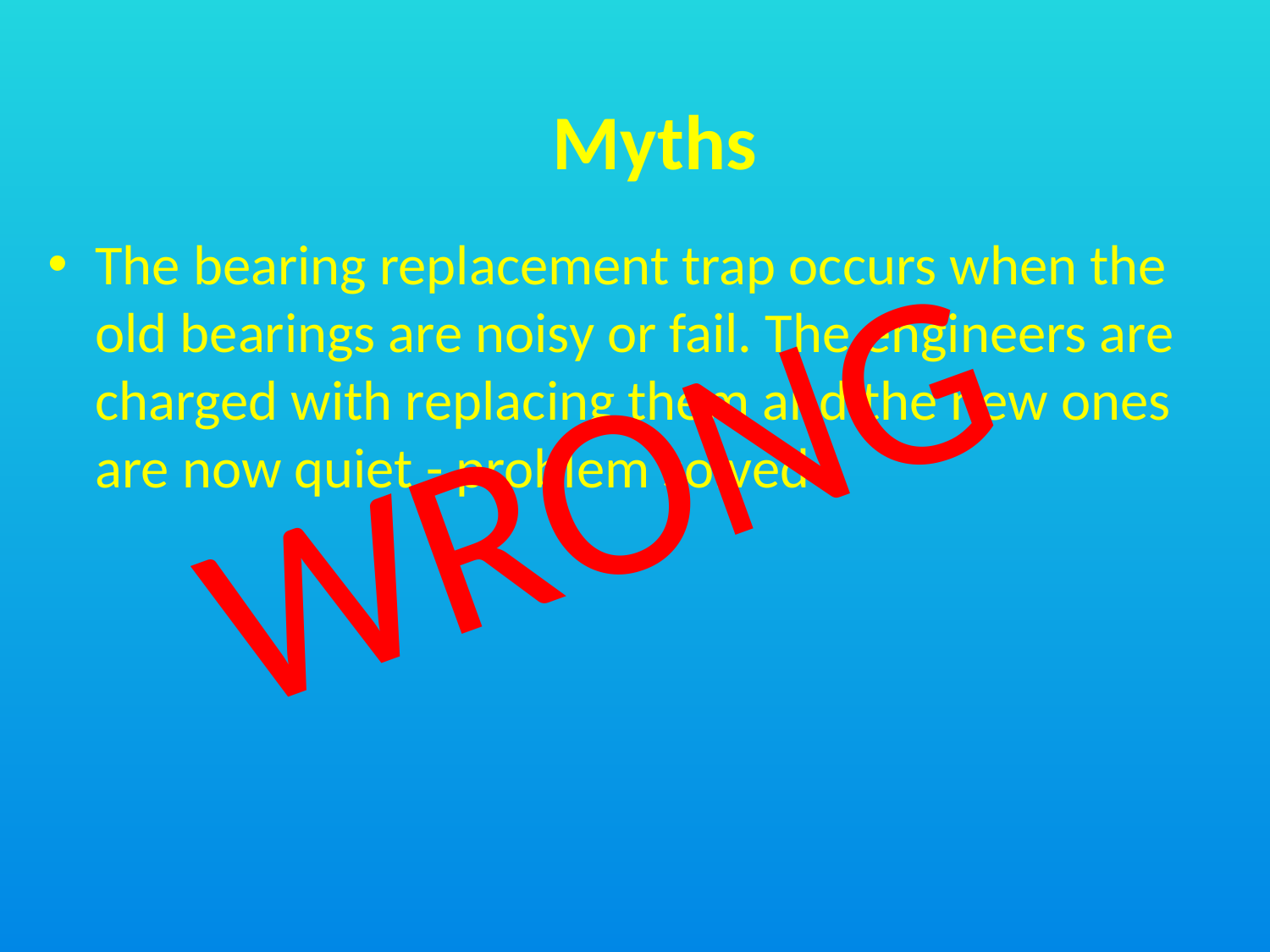

Myths
The bearing replacement trap occurs when the old bearings are noisy or fail. The engineers are charged with replacing them and the new ones are now quiet - problem solved -

WRONG